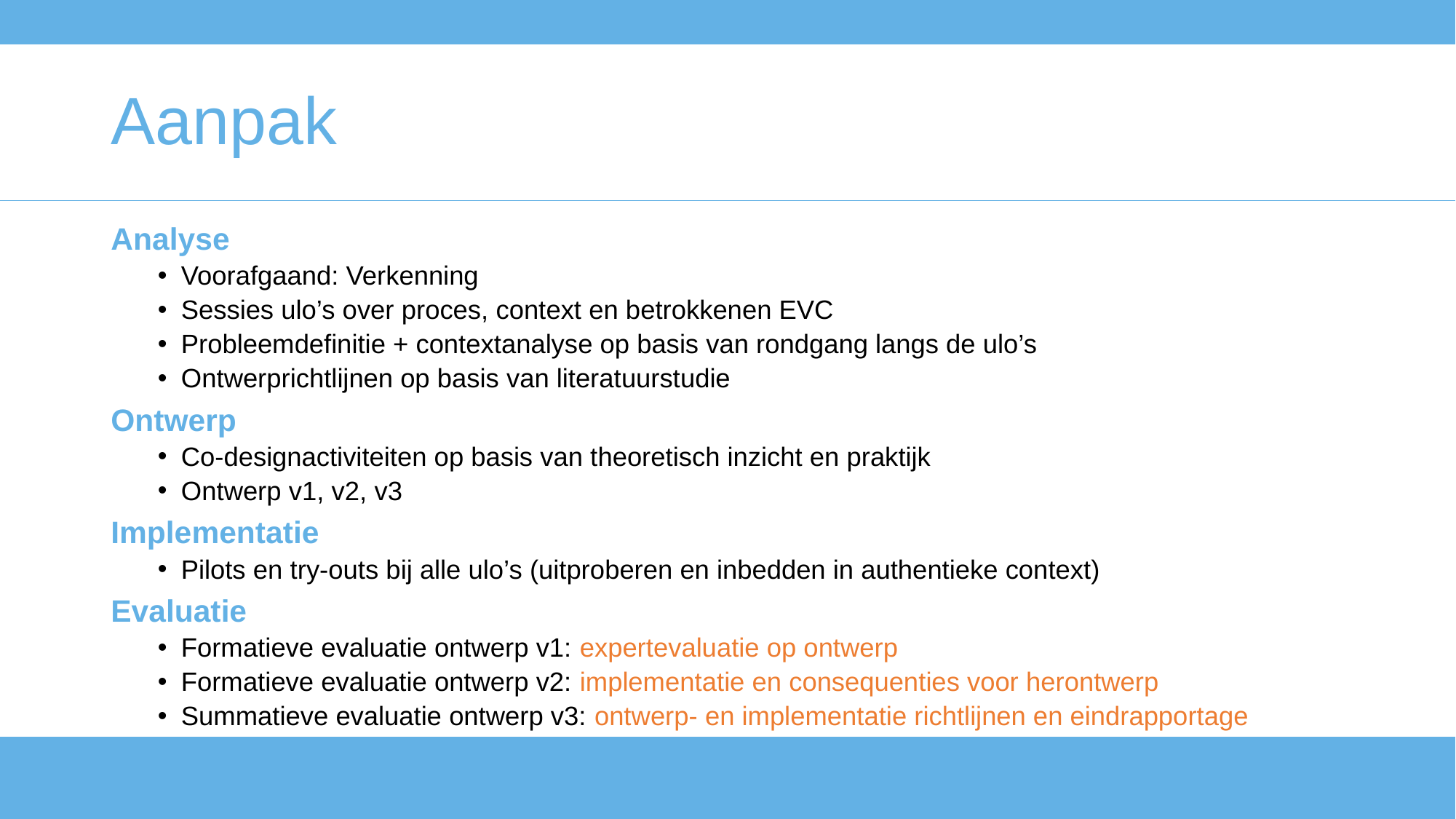

# Aanpak
Analyse
Voorafgaand: Verkenning
Sessies ulo’s over proces, context en betrokkenen EVC
Probleemdefinitie + contextanalyse op basis van rondgang langs de ulo’s
Ontwerprichtlijnen op basis van literatuurstudie
Ontwerp
Co-designactiviteiten op basis van theoretisch inzicht en praktijk
Ontwerp v1, v2, v3
Implementatie
Pilots en try-outs bij alle ulo’s (uitproberen en inbedden in authentieke context)
Evaluatie
Formatieve evaluatie ontwerp v1: expertevaluatie op ontwerp
Formatieve evaluatie ontwerp v2: implementatie en consequenties voor herontwerp
Summatieve evaluatie ontwerp v3: ontwerp- en implementatie richtlijnen en eindrapportage